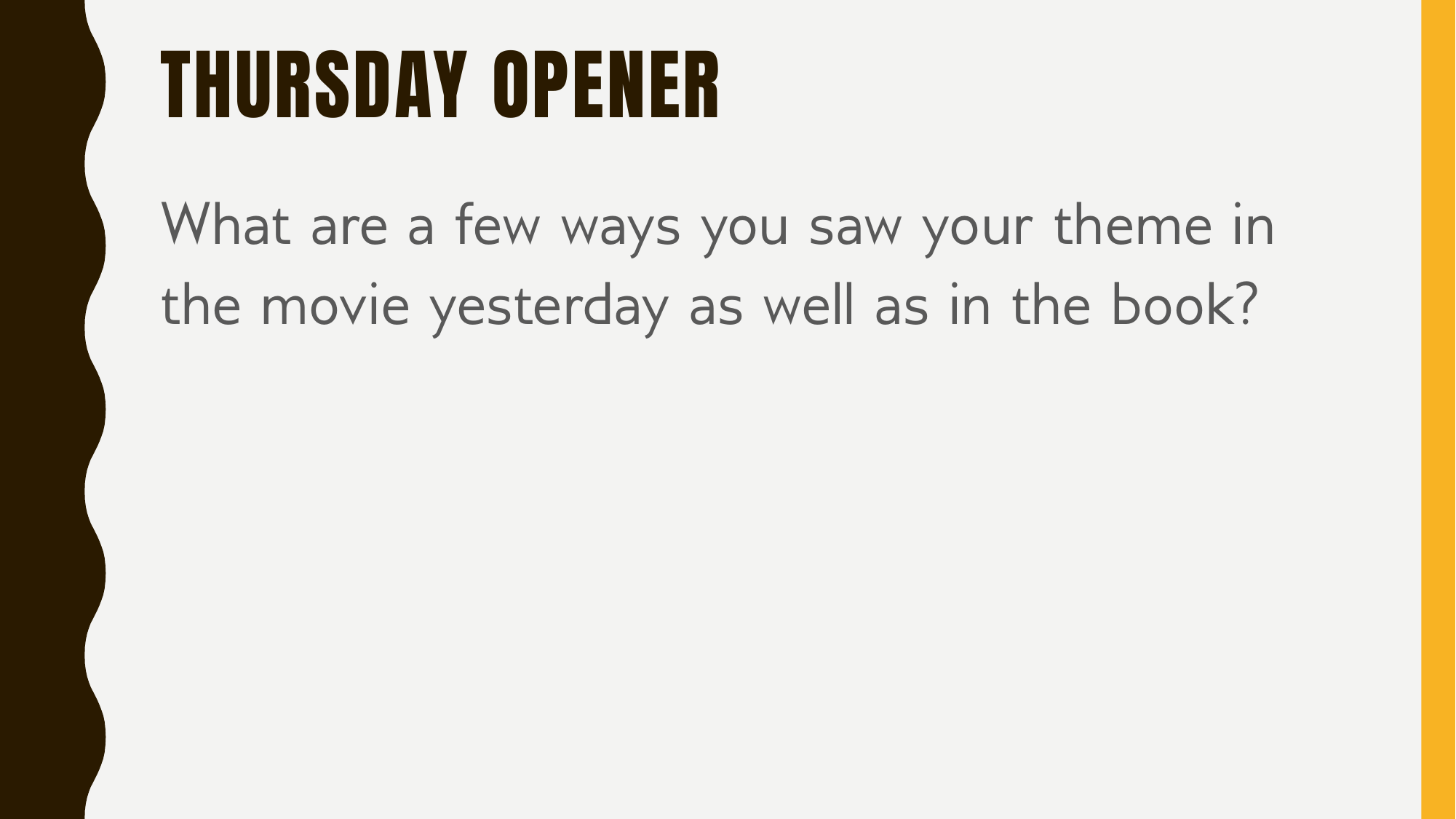

# Thursday openeR
What are a few ways you saw your theme in the movie yesterday as well as in the book?